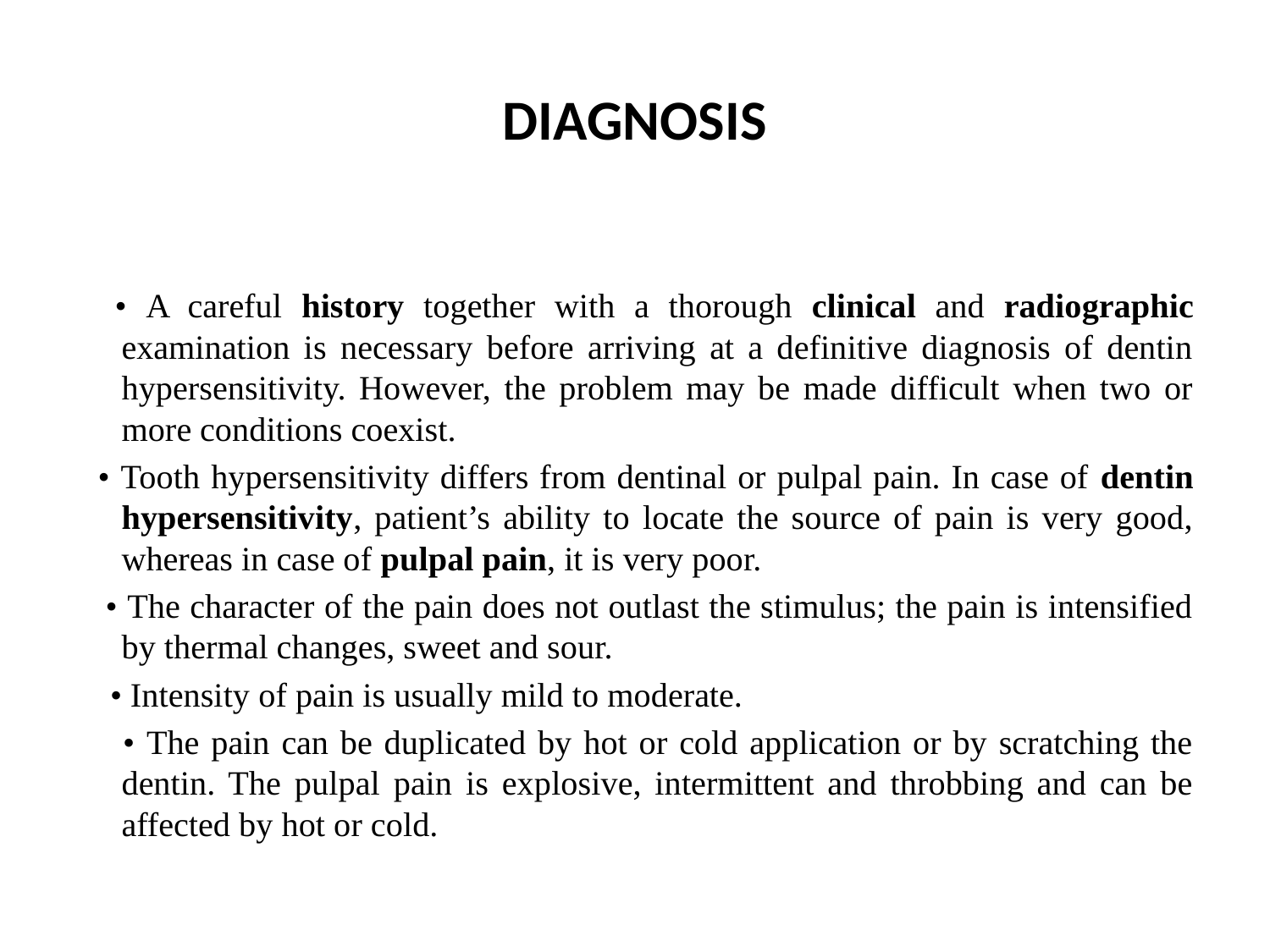

# DIAGNOSIS

  • A careful history together with a thorough clinical and radiographic examination is necessary before arriving at a definitive diagnosis of dentin hypersensitivity. However, the problem may be made difficult when two or more conditions coexist.
  • Tooth hypersensitivity differs from dentinal or pulpal pain. In case of dentin hypersensitivity, patient’s ability to locate the source of pain is very good, whereas in case of pulpal pain, it is very poor.
   • The character of the pain does not outlast the stimulus; the pain is intensified by thermal changes, sweet and sour.
    • Intensity of pain is usually mild to moderate.
    • The pain can be duplicated by hot or cold application or by scratching the dentin. The pulpal pain is explosive, intermittent and throbbing and can be affected by hot or cold.